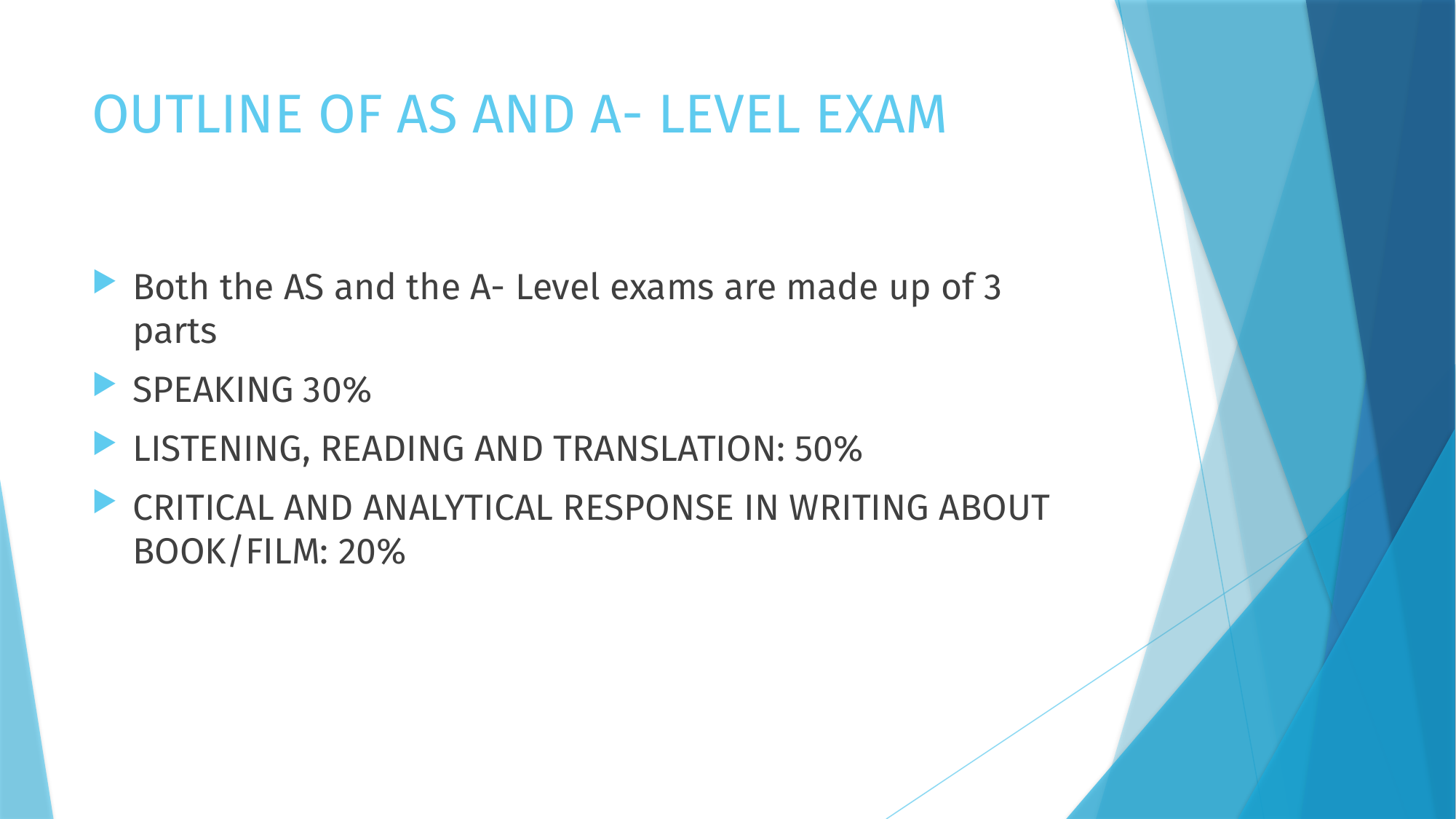

# OUTLINE OF AS AND A- LEVEL EXAM
Both the AS and the A- Level exams are made up of 3 parts
SPEAKING 30%
LISTENING, READING AND TRANSLATION: 50%
CRITICAL AND ANALYTICAL RESPONSE IN WRITING ABOUT BOOK/FILM: 20%